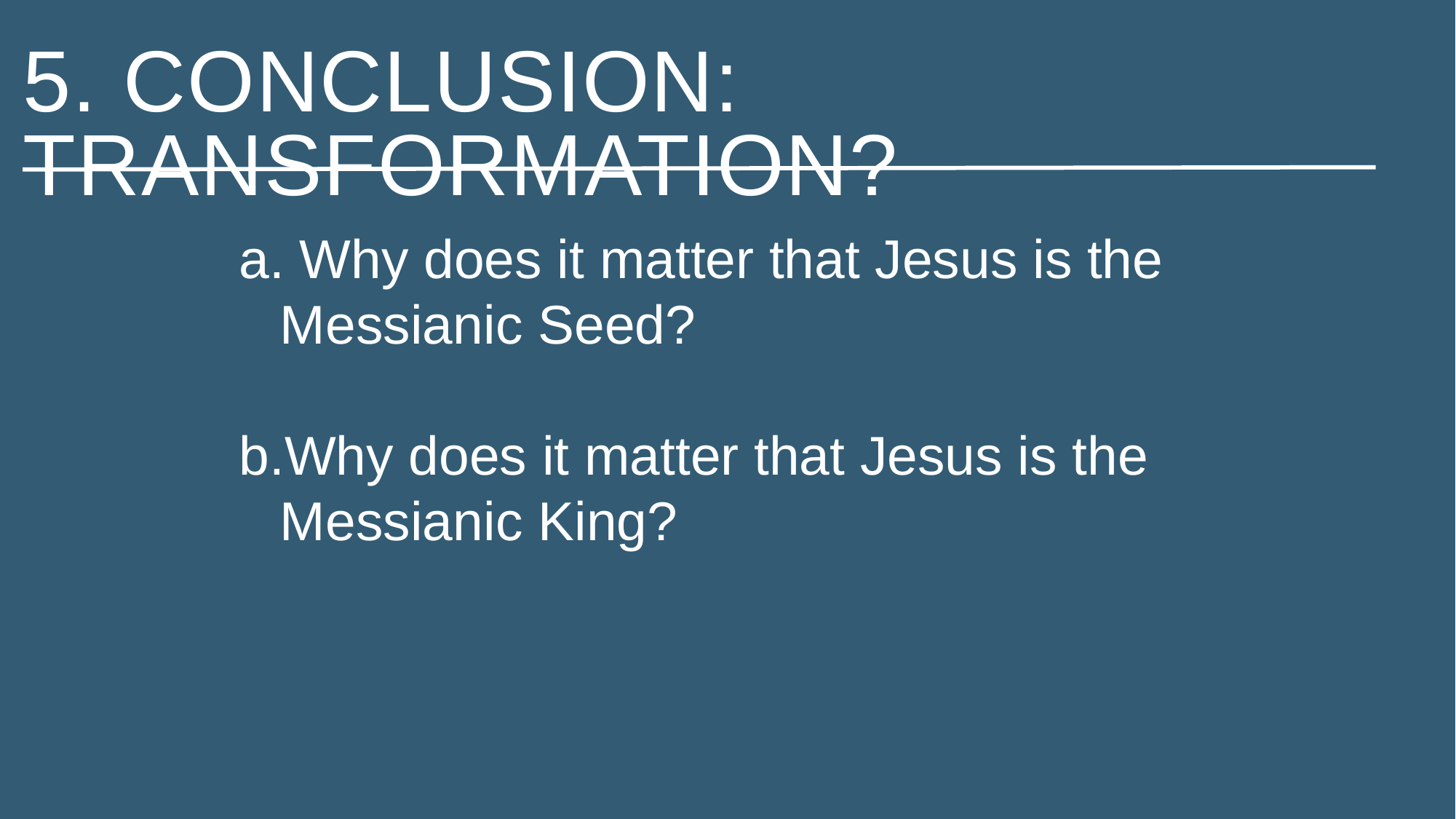

# 5. Conclusion: Transformation?
 Why does it matter that Jesus is the Messianic Seed?

Why does it matter that Jesus is the Messianic King?